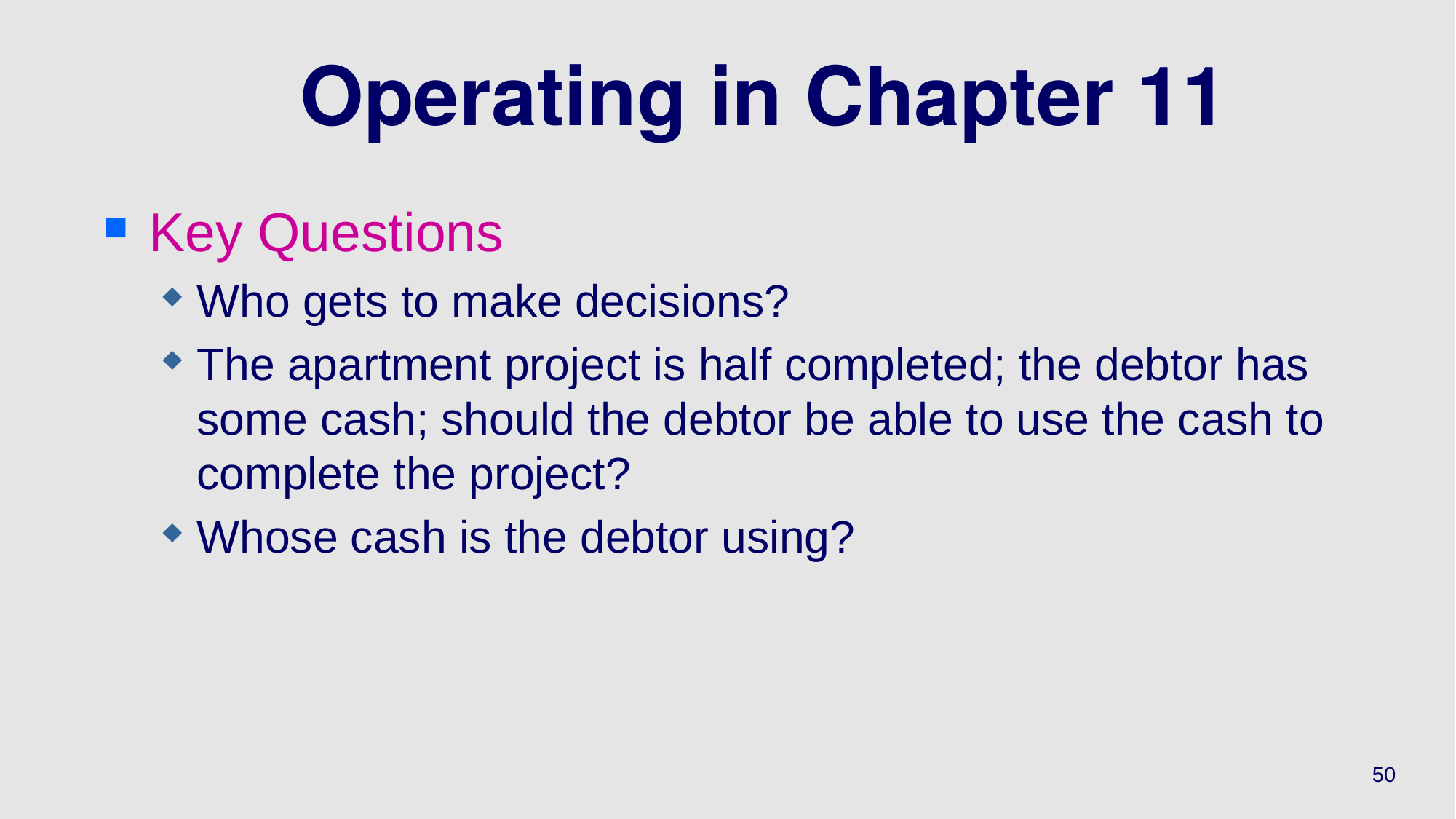

# Operating in Chapter 11
Key Questions
Who gets to make decisions?
The apartment project is half completed; the debtor has some cash; should the debtor be able to use the cash to complete the project?
Whose cash is the debtor using?
50